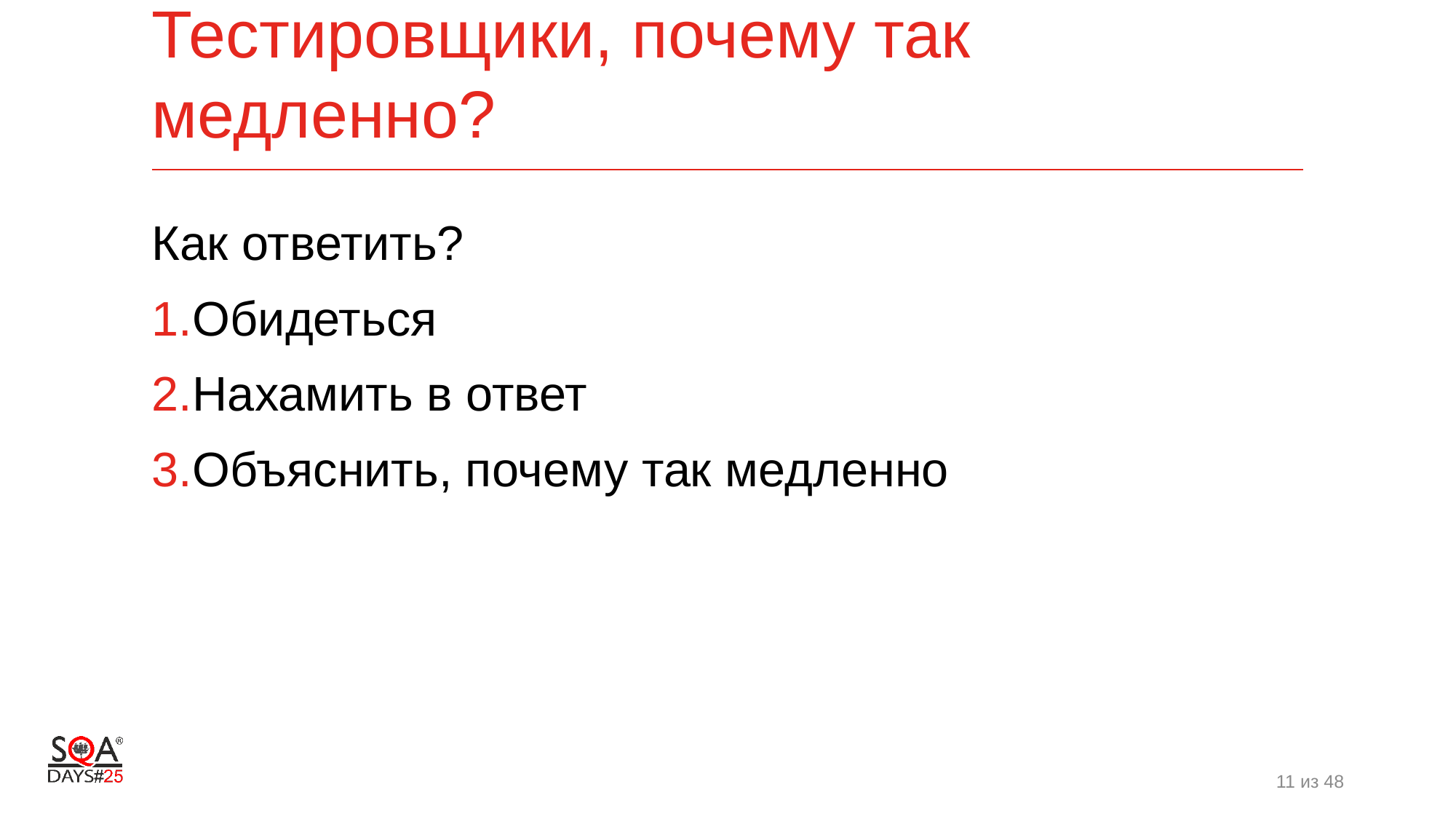

# Тестировщики, почему так медленно?
Как ответить?
Обидеться
Нахамить в ответ
Объяснить, почему так медленно

11 из 48